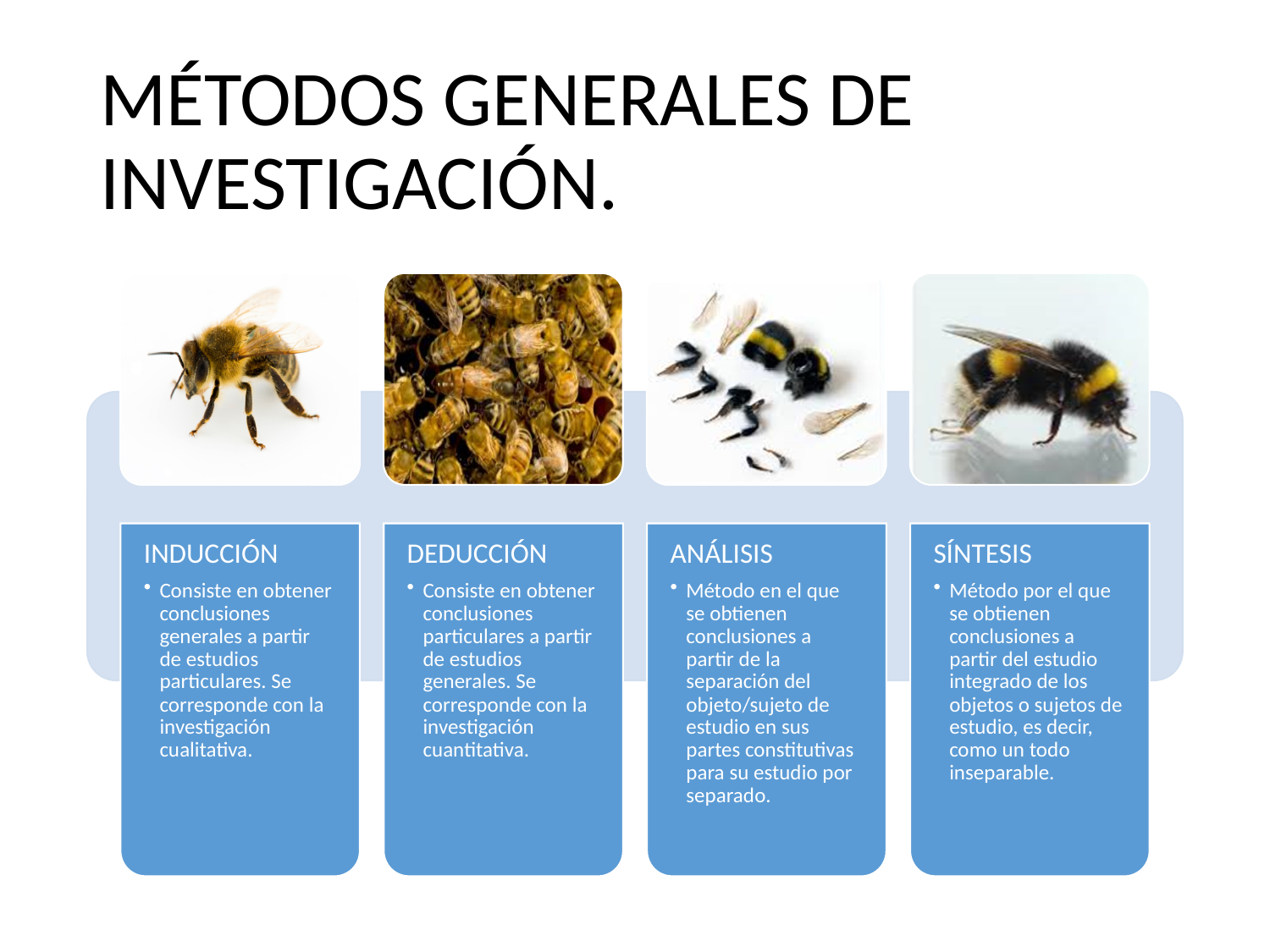

# MÉTODOS GENERALES DE INVESTIGACIÓN.
INDUCCIÓN
Consiste en obtener conclusiones generales a partir de estudios particulares. Se corresponde con la investigación cualitativa.
DEDUCCIÓN
Consiste en obtener conclusiones particulares a partir de estudios generales. Se corresponde con la investigación cuantitativa.
ANÁLISIS
Método en el que se obtienen conclusiones a partir de la separación del objeto/sujeto de estudio en sus partes constitutivas para su estudio por separado.
SÍNTESIS
Método por el que se obtienen conclusiones a partir del estudio integrado de los objetos o sujetos de estudio, es decir, como un todo inseparable.